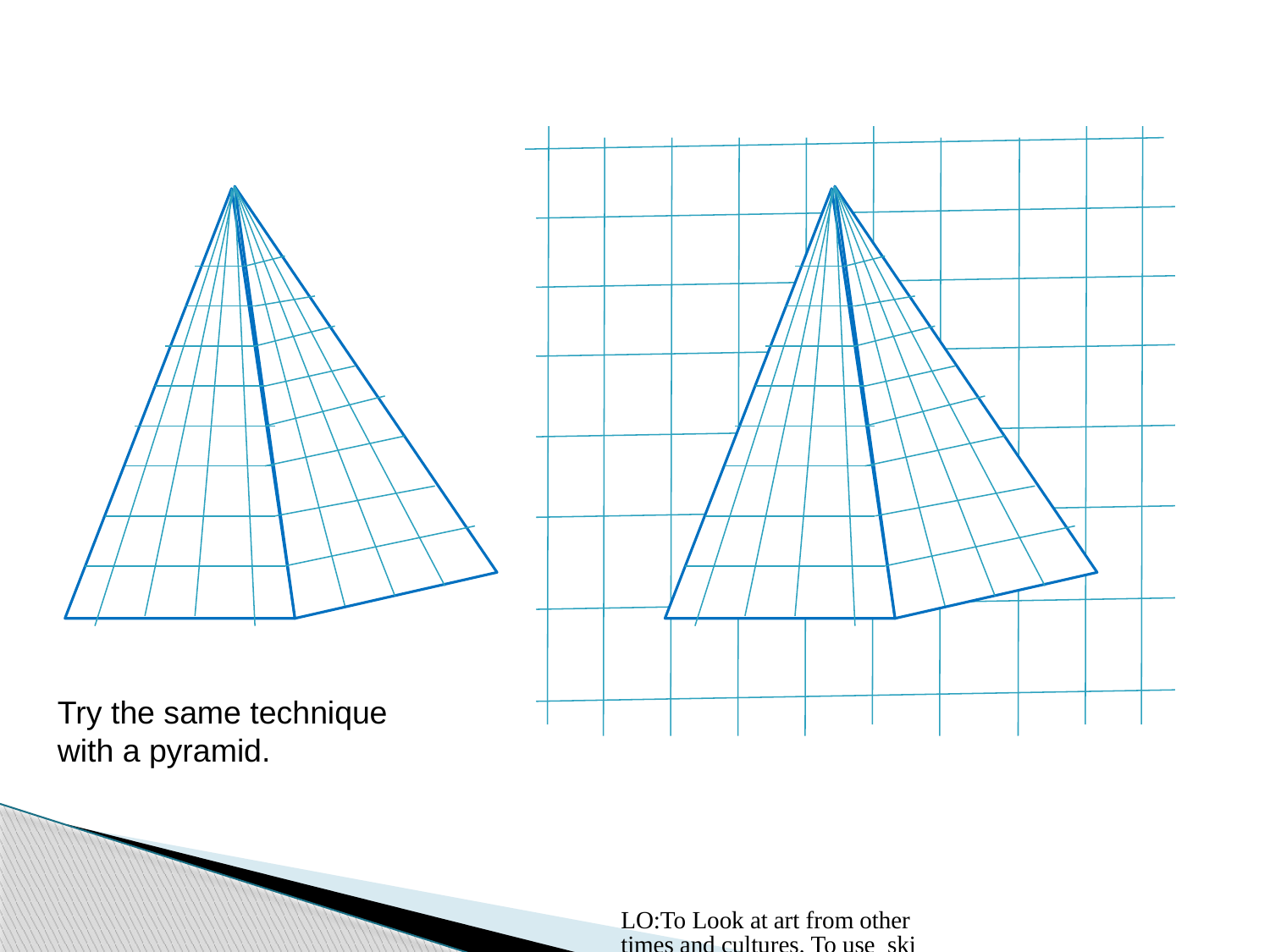

Try the same technique with a pyramid.
LO:To Look at art from other times and cultures. To use  skills from previous lesson to develop more complex Op art designs